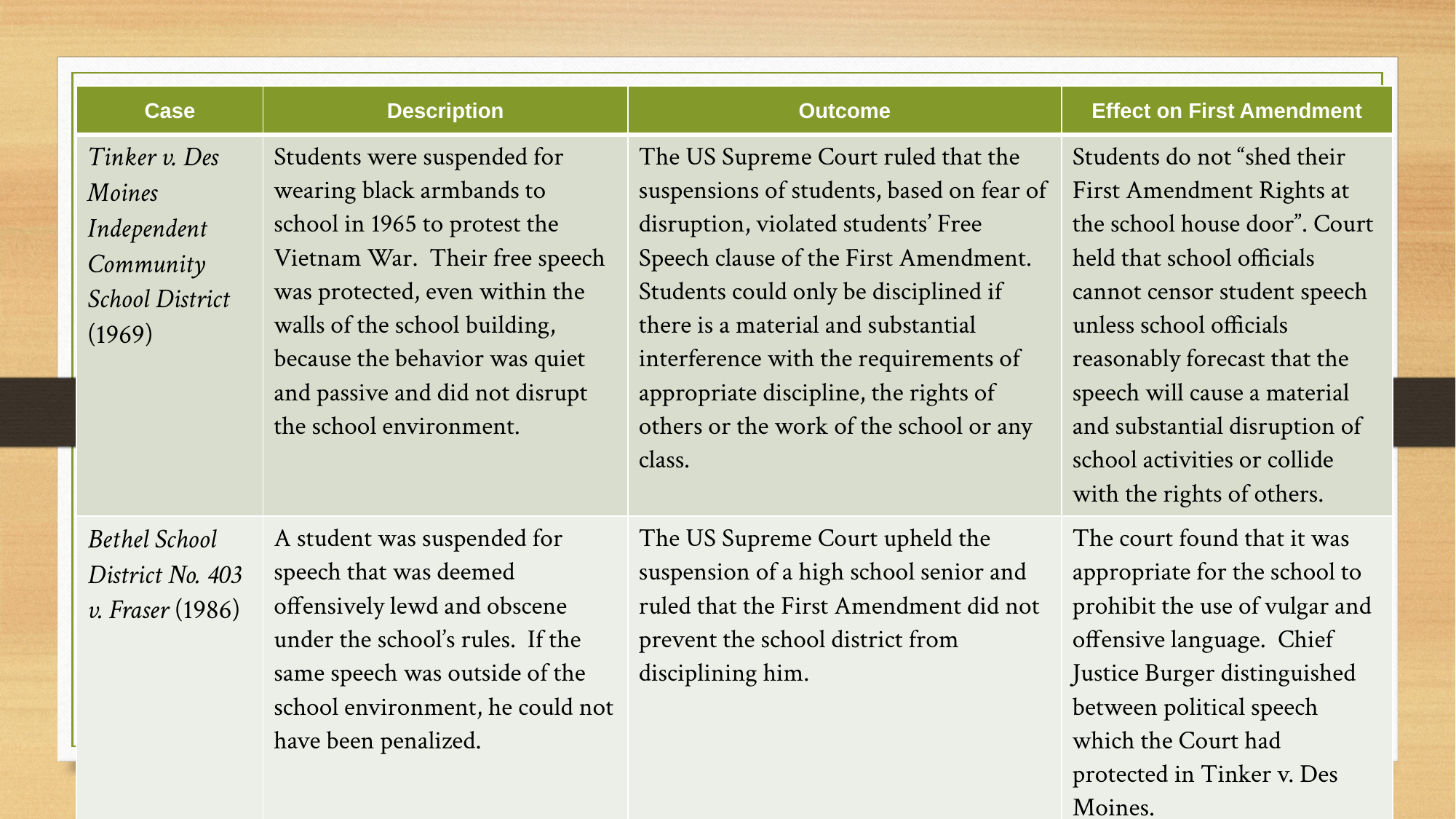

| Case | Description | Outcome | Effect on First Amendment |
| --- | --- | --- | --- |
| Tinker v. Des Moines Independent Community School District (1969) | Students were suspended for wearing black armbands to school in 1965 to protest the Vietnam War. Their free speech was protected, even within the walls of the school building, because the behavior was quiet and passive and did not disrupt the school environment. | The US Supreme Court ruled that the suspensions of students, based on fear of disruption, violated students’ Free Speech clause of the First Amendment. Students could only be disciplined if there is a material and substantial interference with the requirements of appropriate discipline, the rights of others or the work of the school or any class. | Students do not “shed their First Amendment Rights at the school house door”. Court held that school officials cannot censor student speech unless school officials reasonably forecast that the speech will cause a material and substantial disruption of school activities or collide with the rights of others. |
| Bethel School District No. 403 v. Fraser (1986) | A student was suspended for speech that was deemed offensively lewd and obscene under the school’s rules. If the same speech was outside of the school environment, he could not have been penalized. | The US Supreme Court upheld the suspension of a high school senior and ruled that the First Amendment did not prevent the school district from disciplining him. | The court found that it was appropriate for the school to prohibit the use of vulgar and offensive language. Chief Justice Burger distinguished between political speech which the Court had protected in Tinker v. Des Moines. |